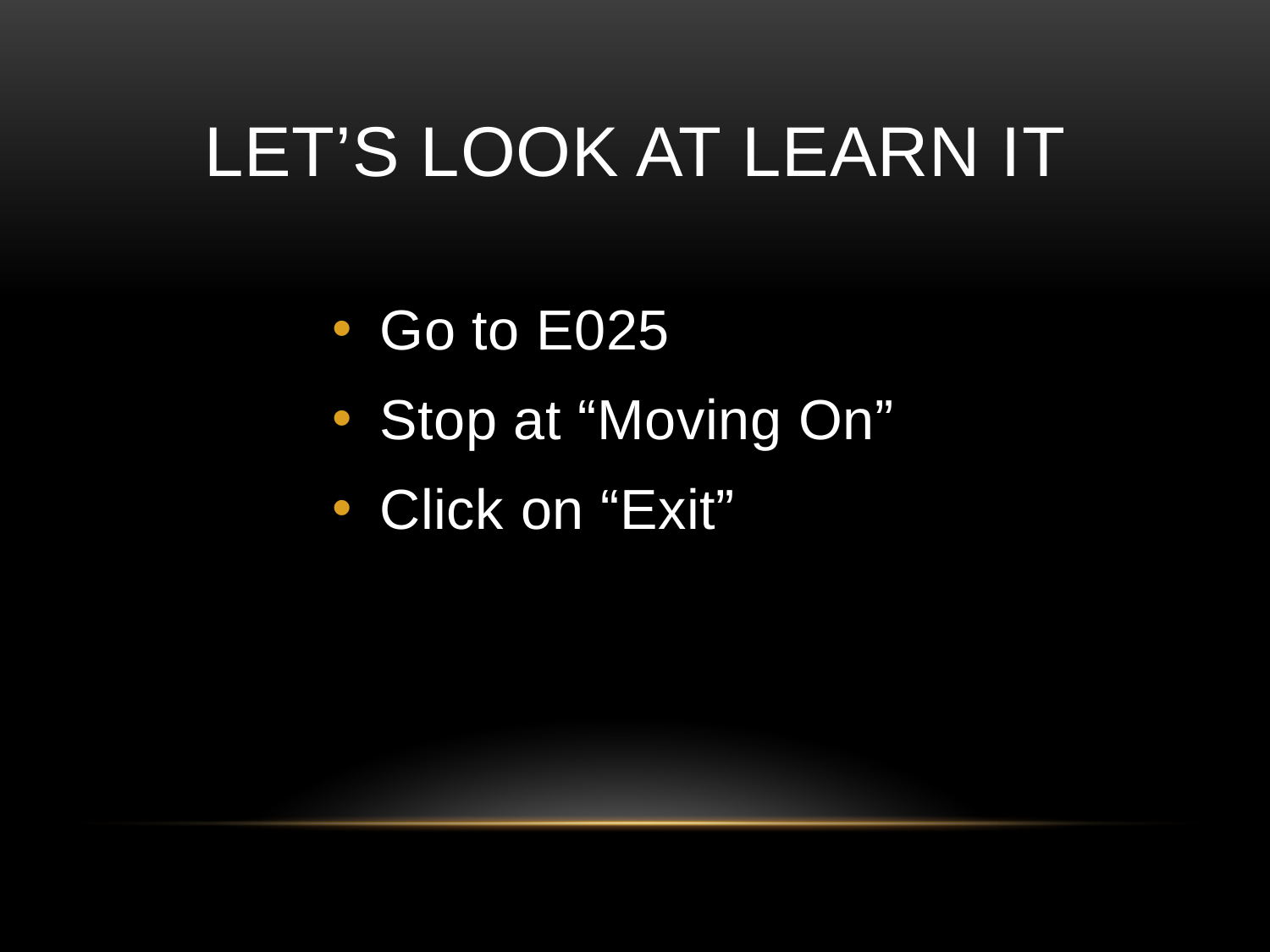

# Let’s Look at Learn It
Go to E025
Stop at “Moving On”
Click on “Exit”